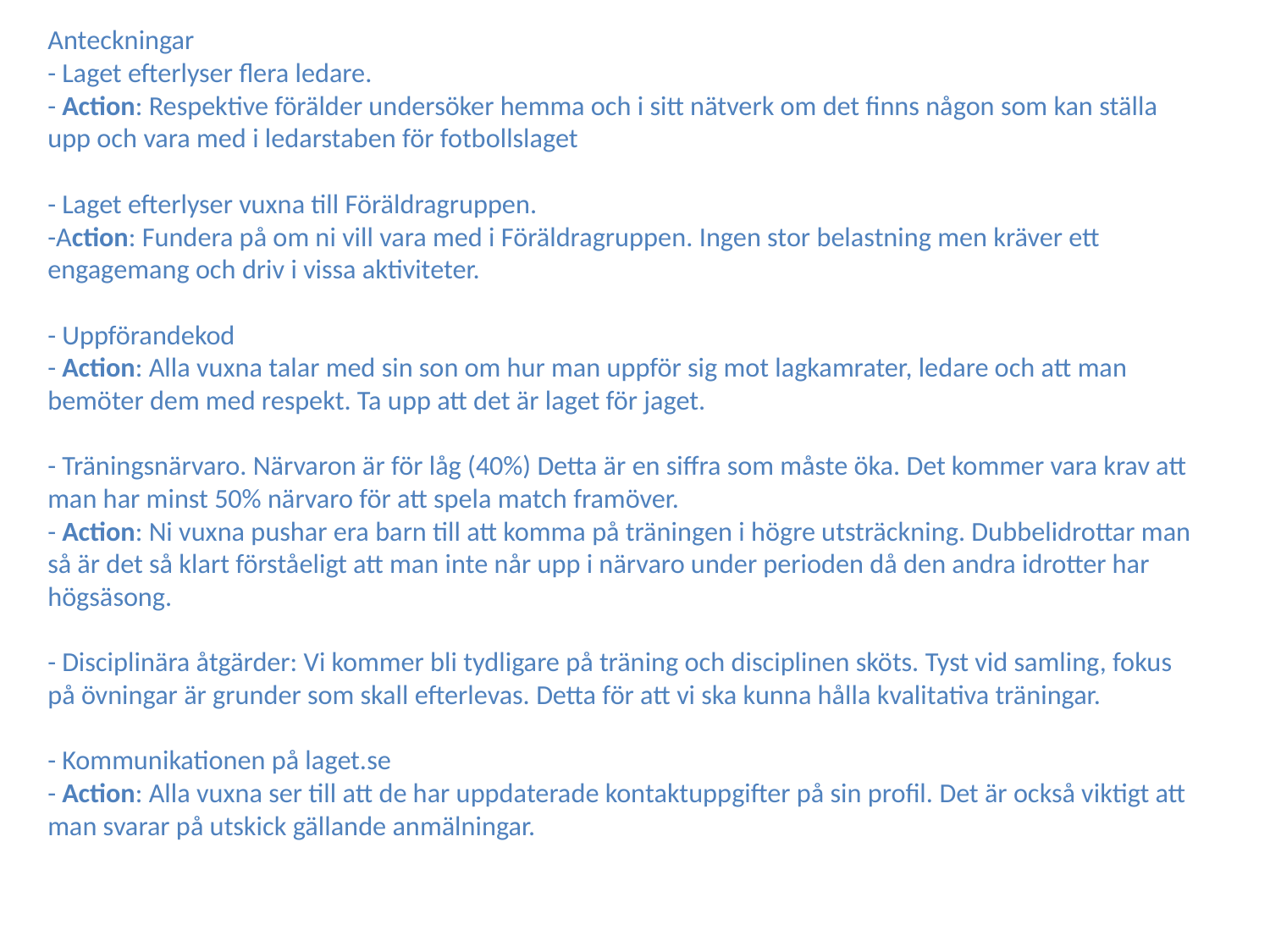

# Anteckningar - Laget efterlyser flera ledare. - Action: Respektive förälder undersöker hemma och i sitt nätverk om det finns någon som kan ställa upp och vara med i ledarstaben för fotbollslaget - Laget efterlyser vuxna till Föräldragruppen. -Action: Fundera på om ni vill vara med i Föräldragruppen. Ingen stor belastning men kräver ett engagemang och driv i vissa aktiviteter. - Uppförandekod - Action: Alla vuxna talar med sin son om hur man uppför sig mot lagkamrater, ledare och att man bemöter dem med respekt. Ta upp att det är laget för jaget. - Träningsnärvaro. Närvaron är för låg (40%) Detta är en siffra som måste öka. Det kommer vara krav att man har minst 50% närvaro för att spela match framöver. - Action: Ni vuxna pushar era barn till att komma på träningen i högre utsträckning. Dubbelidrottar man så är det så klart förståeligt att man inte når upp i närvaro under perioden då den andra idrotter har högsäsong. - Disciplinära åtgärder: Vi kommer bli tydligare på träning och disciplinen sköts. Tyst vid samling, fokus på övningar är grunder som skall efterlevas. Detta för att vi ska kunna hålla kvalitativa träningar. - Kommunikationen på laget.se - Action: Alla vuxna ser till att de har uppdaterade kontaktuppgifter på sin profil. Det är också viktigt att man svarar på utskick gällande anmälningar.